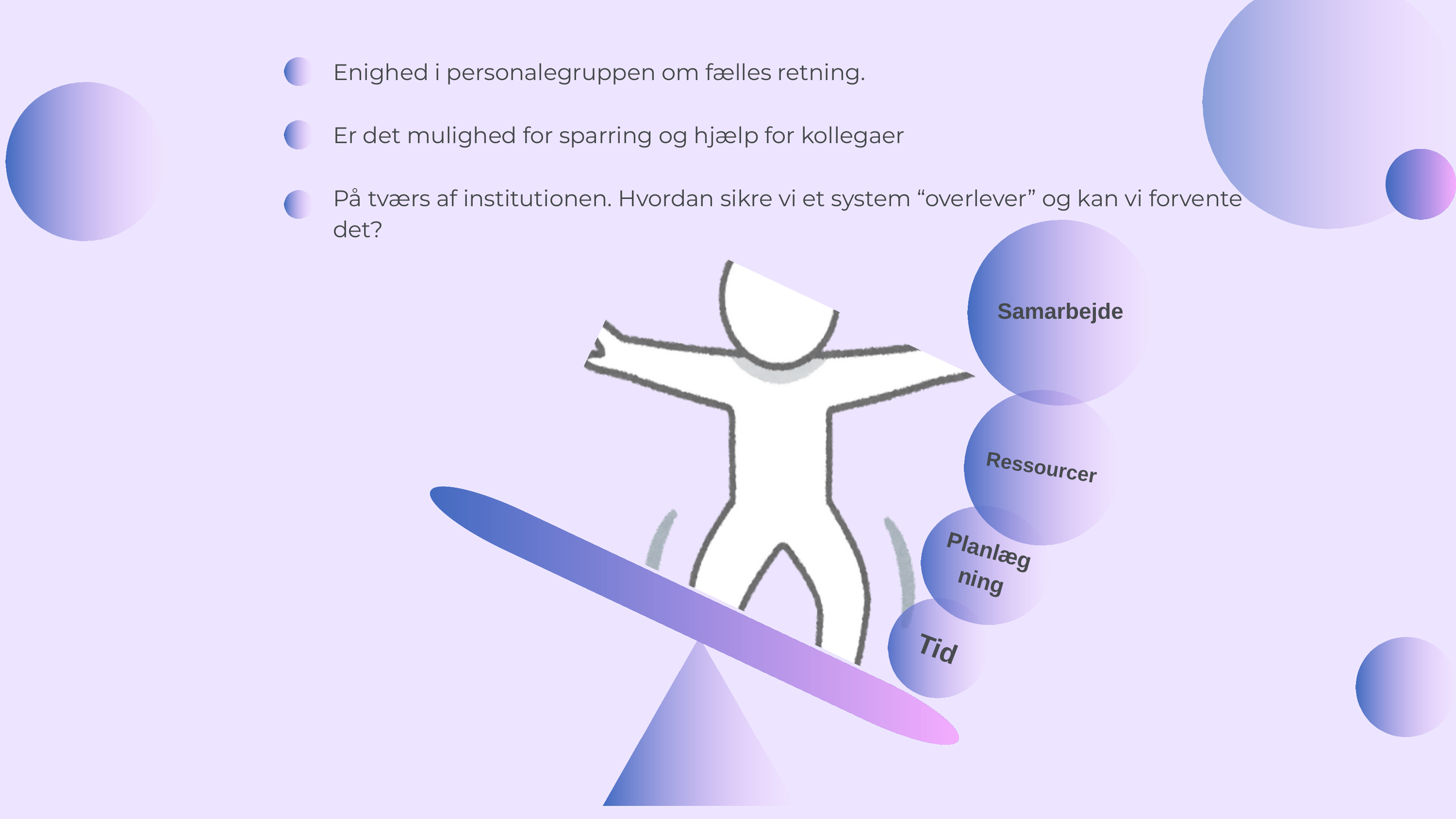

Enighed i personalegruppen om fælles retning.

Er det mulighed for sparring og hjælp for kollegaer

På tværs af institutionen. Hvordan sikre vi et system “overlever” og kan vi forvente det?

Samarbejde

Ressourcer

Planlægning

Tid